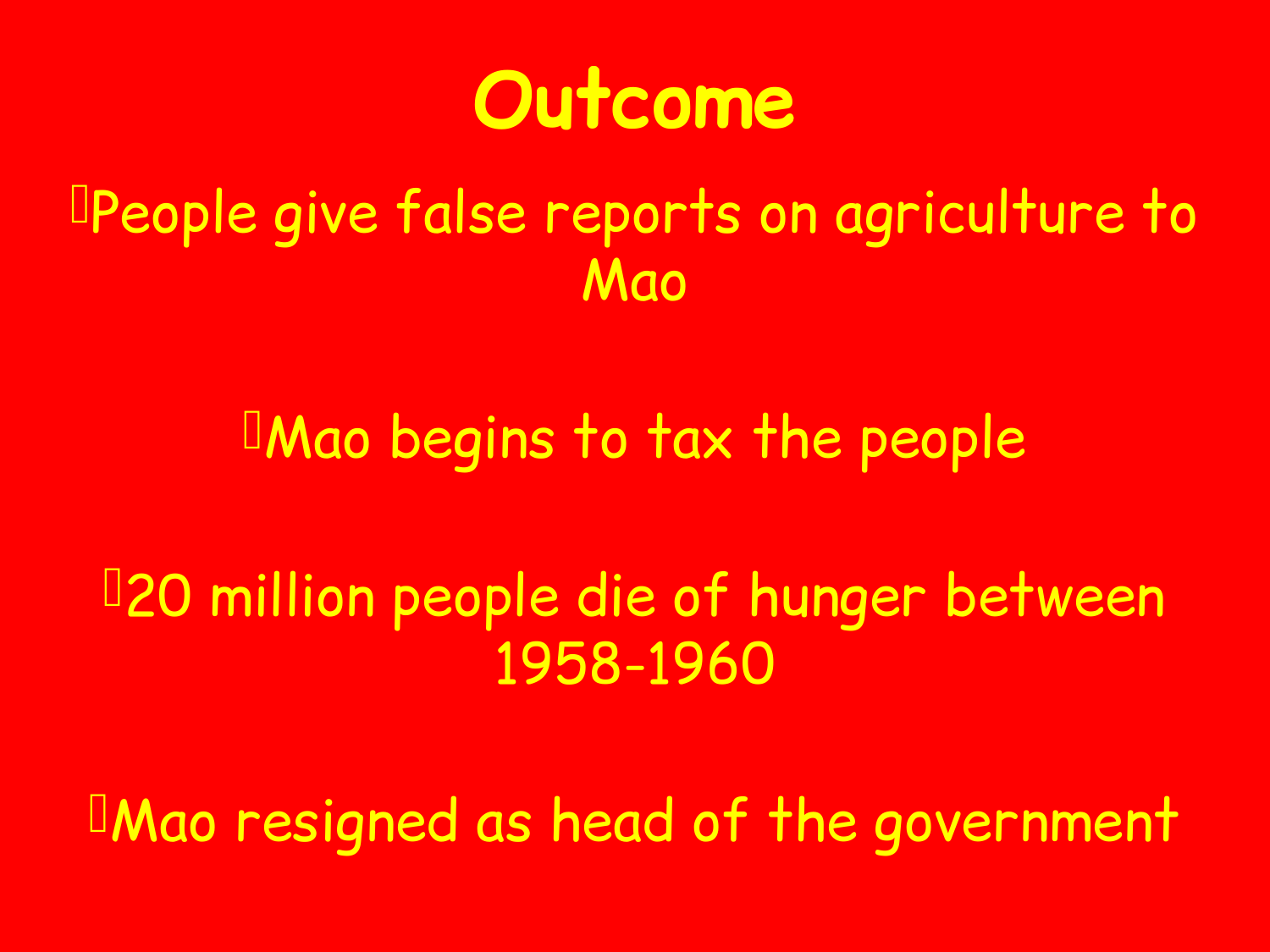

# Outcome
People give false reports on agriculture to Mao

Mao begins to tax the people

20 million people die of hunger between 1958-1960

Mao resigned as head of the government